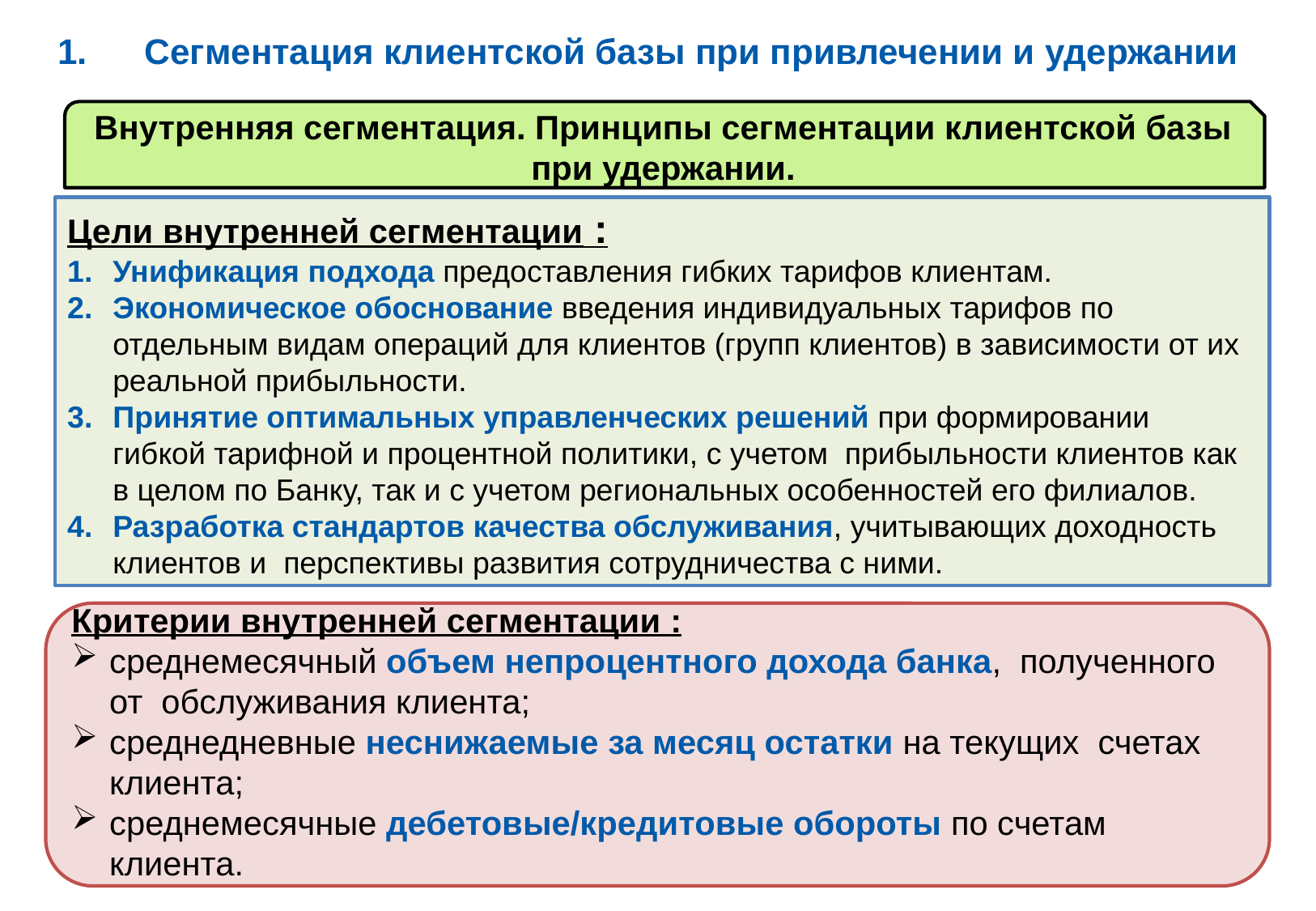

Сегментация клиентской базы при привлечении и удержании

Внутренняя сегментация. Принципы сегментации клиентской базы при удержании.
Цели внутренней сегментации :
Унификация подхода предоставления гибких тарифов клиентам.
Экономическое обоснование введения индивидуальных тарифов по отдельным видам операций для клиентов (групп клиентов) в зависимости от их реальной прибыльности.
Принятие оптимальных управленческих решений при формировании  гибкой тарифной и процентной политики, с учетом  прибыльности клиентов как в целом по Банку, так и с учетом региональных особенностей его филиалов.
Разработка стандартов качества обслуживания, учитывающих доходность клиентов и  перспективы развития сотрудничества с ними.

Критерии внутренней сегментации :
среднемесячный объем непроцентного дохода банка,  полученного от  обслуживания клиента;
среднедневные неснижаемые за месяц остатки на текущих  счетах клиента;
среднемесячные дебетовые/кредитовые обороты по счетам клиента.